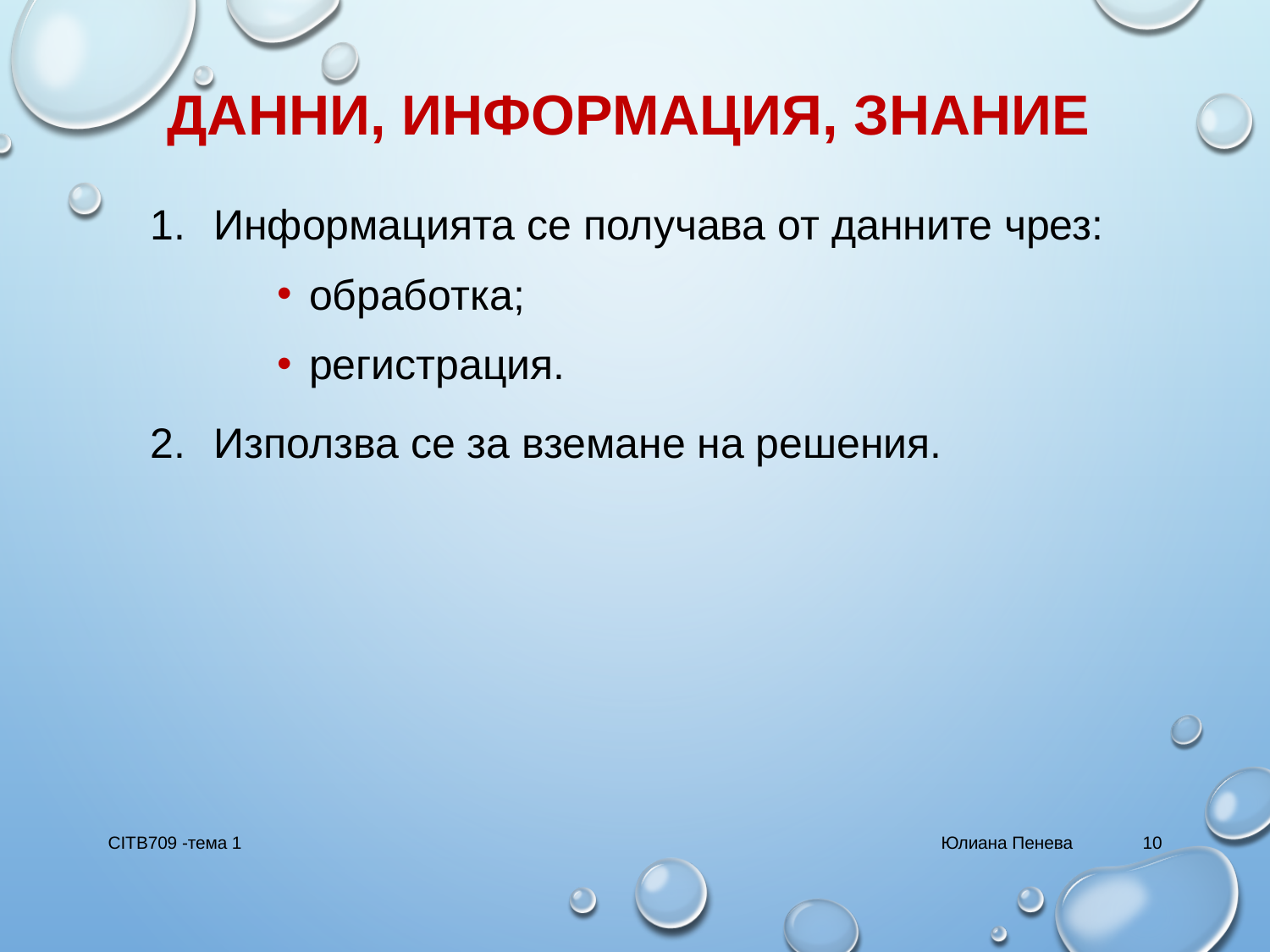

# Данни, информация, знание
Информацията се получава от данните чрез:
обработка;
регистрация.
Използва се за вземане на решения.
CITB709 -тема 1
Юлиана Пенева
10